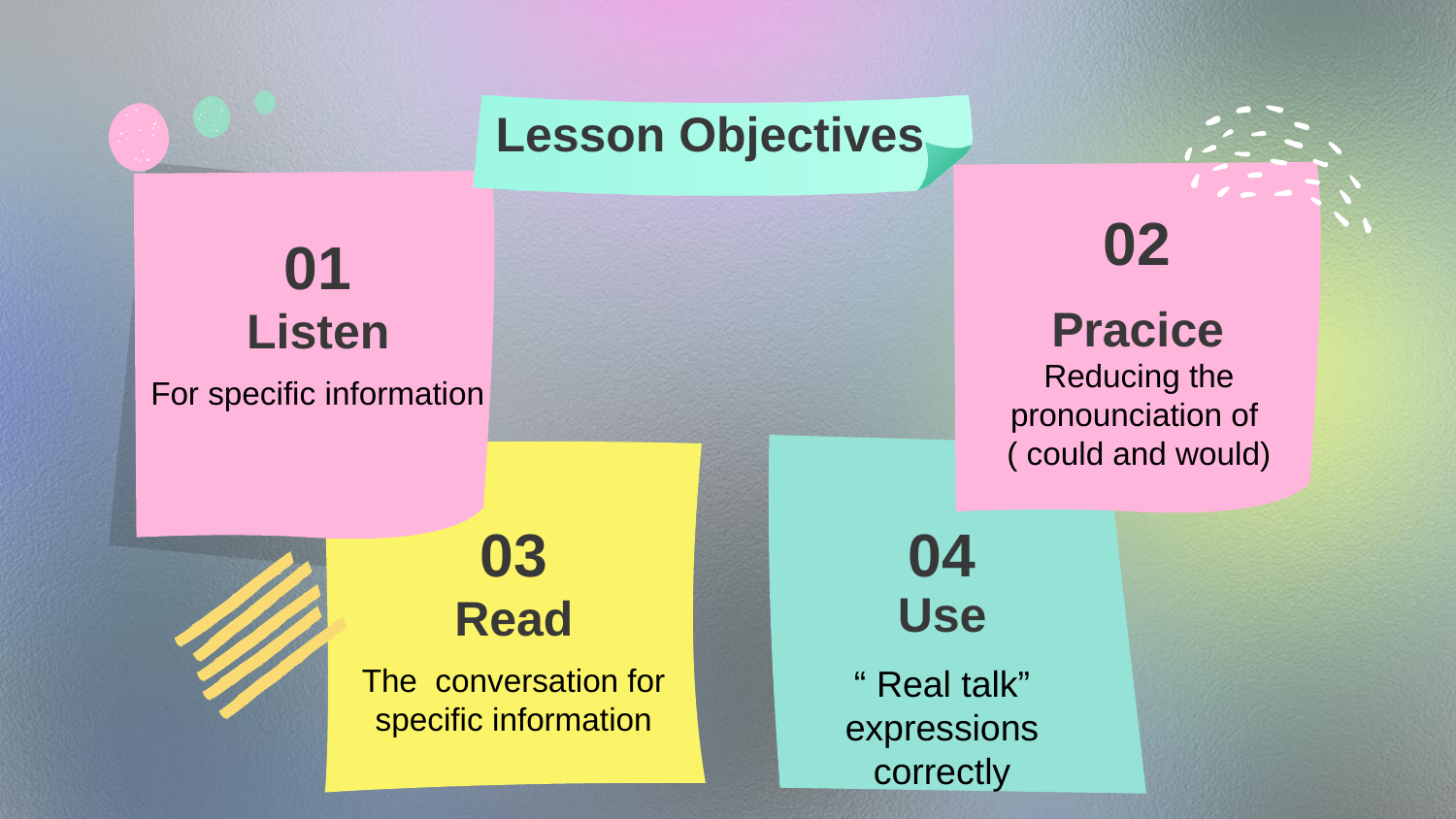

Lesson Objectives

02
01

Pracice
# Listen
Reducing the pronounciation of
( could and would)
For specific information
03
04

Read
Use
The  conversation for specific information
“ Real talk” expressions correctly